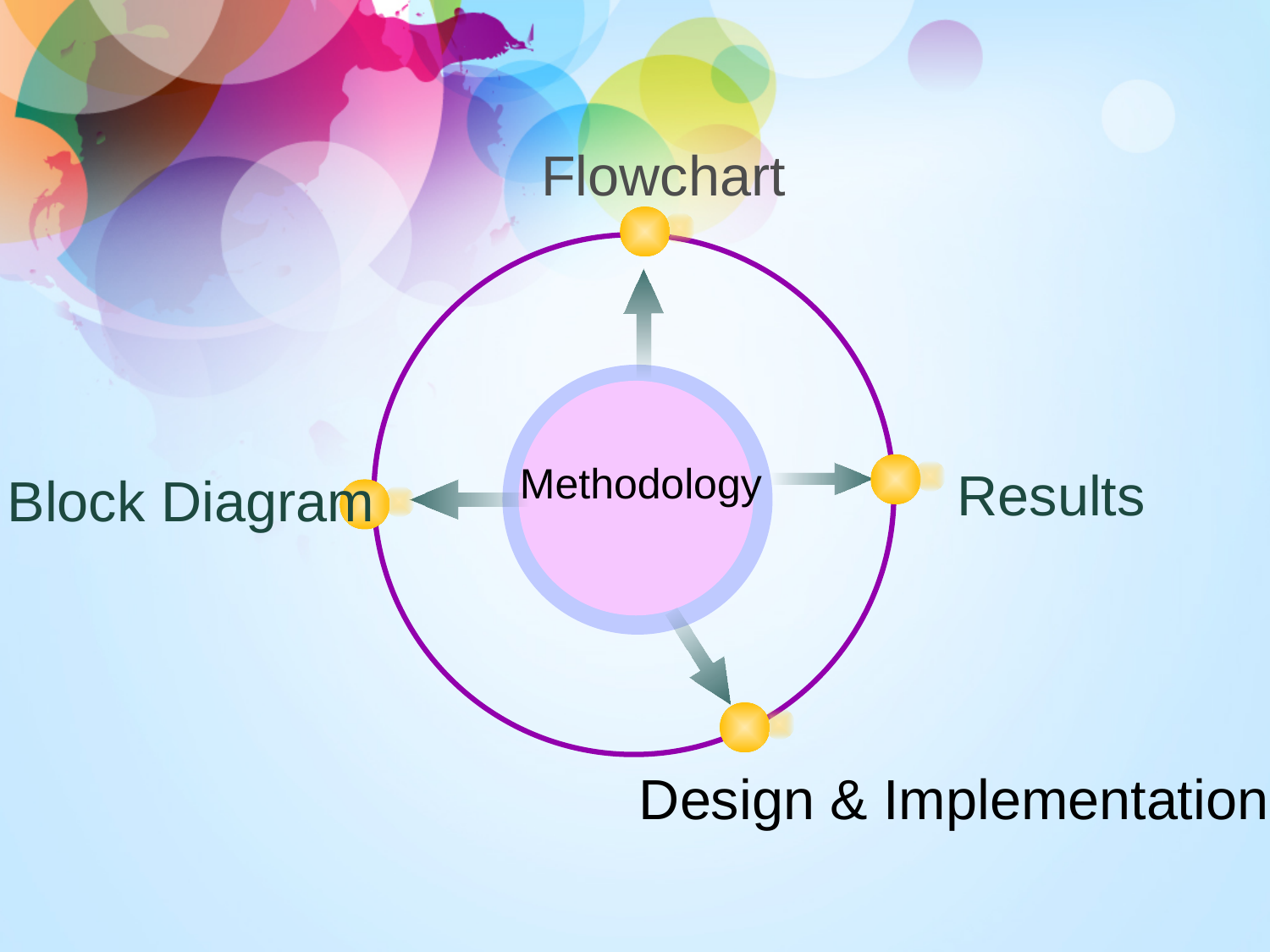

Flowchart

 Methodology
Results

Block Diagram

Design & Implementation